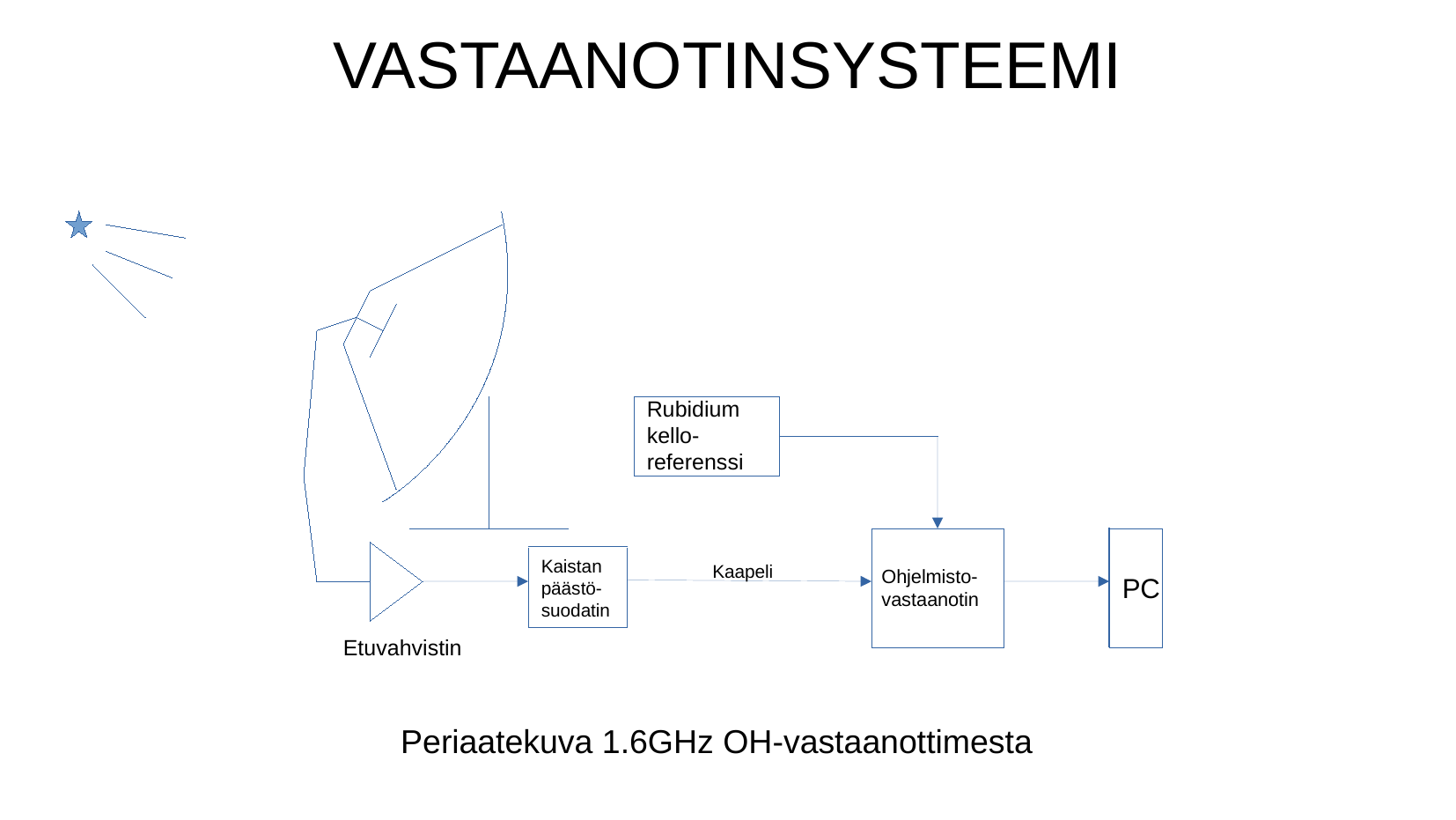

VASTAANOTINSYSTEEMI

Rubidium
kello-
referenssi

Kaistan
päästö-
suodatin

Kaapeli
Ohjelmisto-
vastaanotin
PC

Etuvahvistin

Periaatekuva 1.6GHz OH-vastaanottimesta